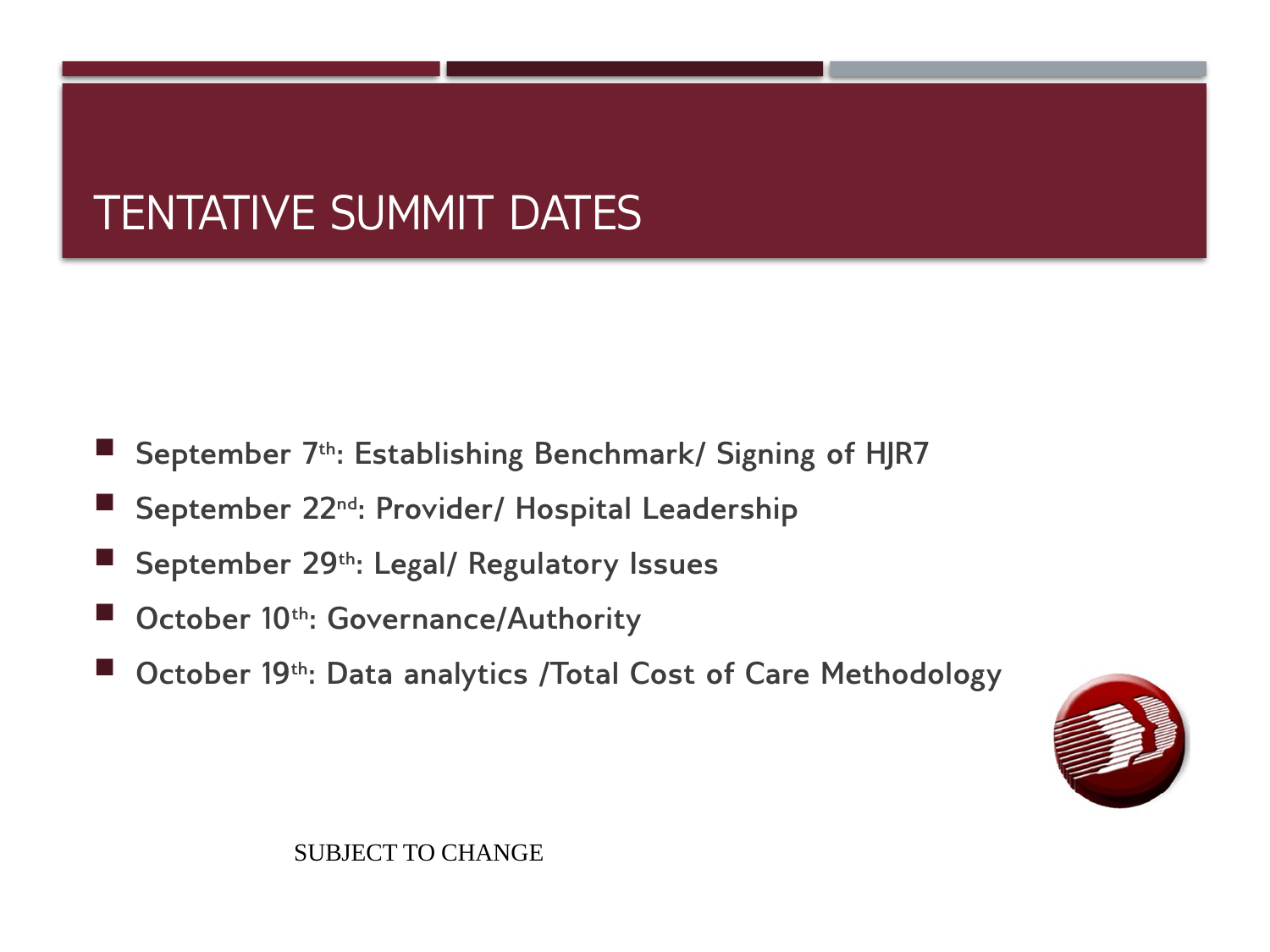

# Tentative SUMMIT DATES
September 7th: Establishing Benchmark/ Signing of HJR7
September 22nd: Provider/ Hospital Leadership
September 29th: Legal/ Regulatory Issues
October 10th: Governance/Authority
October 19th: Data analytics /Total Cost of Care Methodology
SUBJECT TO CHANGE